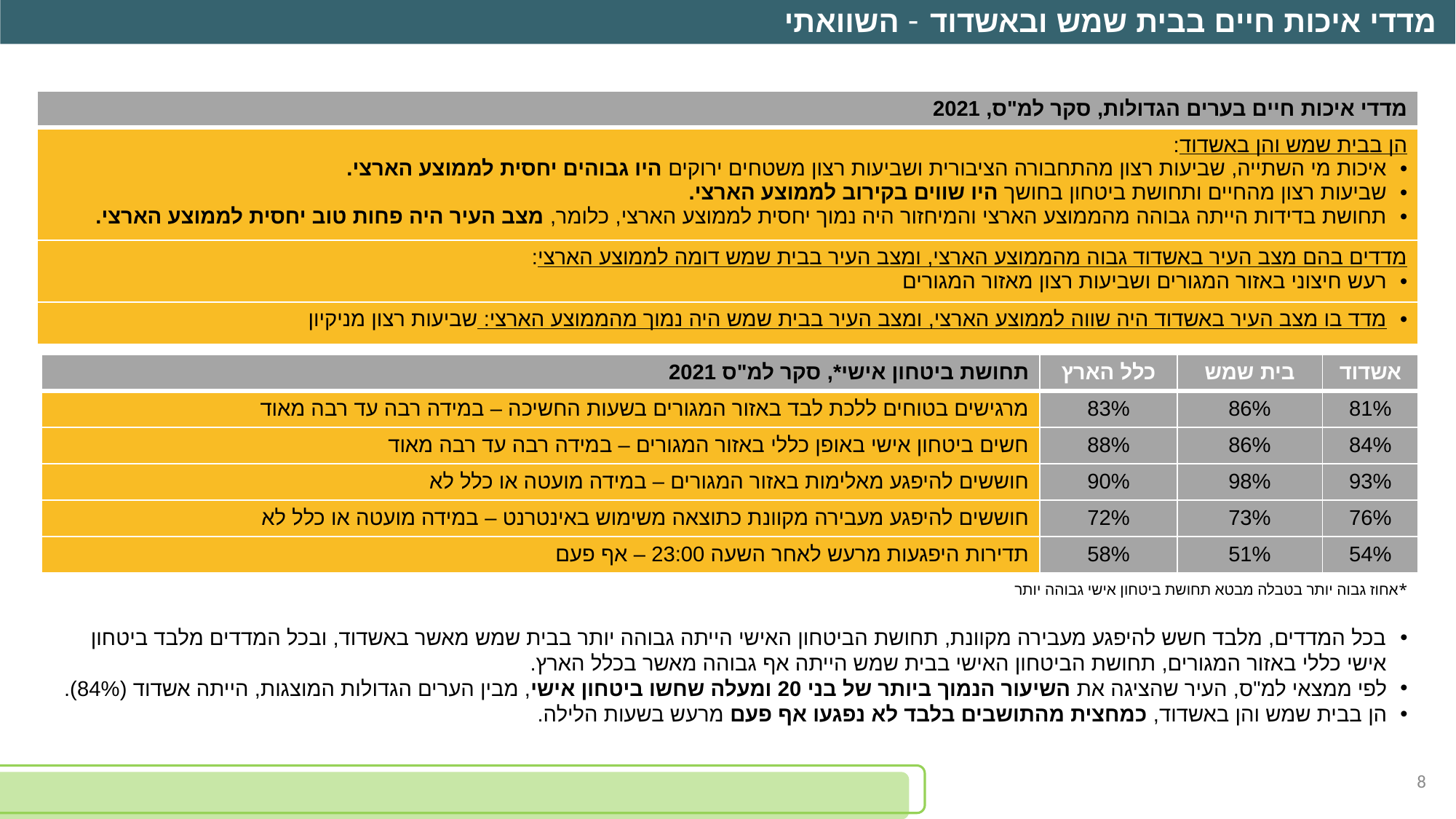

מדדי איכות חיים בבית שמש ובאשדוד - השוואתי
| מדדי איכות חיים בערים הגדולות, סקר למ"ס, 2021 |
| --- |
| הן בבית שמש והן באשדוד: איכות מי השתייה, שביעות רצון מהתחבורה הציבורית ושביעות רצון משטחים ירוקים היו גבוהים יחסית לממוצע הארצי. שביעות רצון מהחיים ותחושת ביטחון בחושך היו שווים בקירוב לממוצע הארצי. תחושת בדידות הייתה גבוהה מהממוצע הארצי והמיחזור היה נמוך יחסית לממוצע הארצי, כלומר, מצב העיר היה פחות טוב יחסית לממוצע הארצי. |
| מדדים בהם מצב העיר באשדוד גבוה מהממוצע הארצי, ומצב העיר בבית שמש דומה לממוצע הארצי: רעש חיצוני באזור המגורים ושביעות רצון מאזור המגורים |
| מדד בו מצב העיר באשדוד היה שווה לממוצע הארצי, ומצב העיר בבית שמש היה נמוך מהממוצע הארצי: שביעות רצון מניקיון |
| תחושת ביטחון אישי\*, סקר למ"ס 2021 | כלל הארץ | בית שמש | אשדוד |
| --- | --- | --- | --- |
| מרגישים בטוחים ללכת לבד באזור המגורים בשעות החשיכה – במידה רבה עד רבה מאוד | 83% | 86% | 81% |
| חשים ביטחון אישי באופן כללי באזור המגורים – במידה רבה עד רבה מאוד | 88% | 86% | 84% |
| חוששים להיפגע מאלימות באזור המגורים – במידה מועטה או כלל לא | 90% | 98% | 93% |
| חוששים להיפגע מעבירה מקוונת כתוצאה משימוש באינטרנט – במידה מועטה או כלל לא | 72% | 73% | 76% |
| תדירות היפגעות מרעש לאחר השעה 23:00 – אף פעם | 58% | 51% | 54% |
*אחוז גבוה יותר בטבלה מבטא תחושת ביטחון אישי גבוהה יותר
בכל המדדים, מלבד חשש להיפגע מעבירה מקוונת, תחושת הביטחון האישי הייתה גבוהה יותר בבית שמש מאשר באשדוד, ובכל המדדים מלבד ביטחון אישי כללי באזור המגורים, תחושת הביטחון האישי בבית שמש הייתה אף גבוהה מאשר בכלל הארץ.
לפי ממצאי למ"ס, העיר שהציגה את השיעור הנמוך ביותר של בני 20 ומעלה שחשו ביטחון אישי, מבין הערים הגדולות המוצגות, הייתה אשדוד (84%).
הן בבית שמש והן באשדוד, כמחצית מהתושבים בלבד לא נפגעו אף פעם מרעש בשעות הלילה.
8